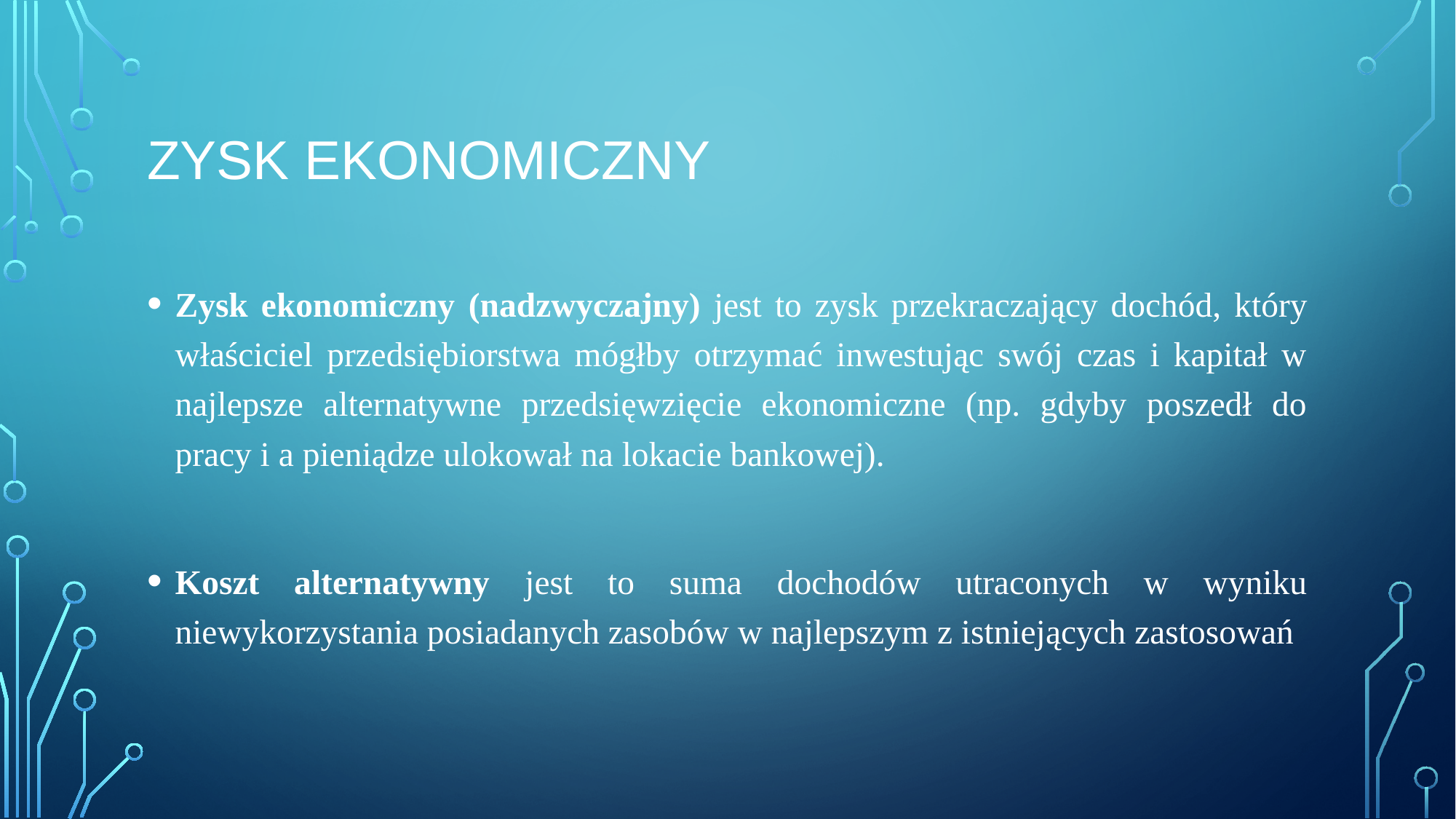

# ZYSK EKONOMICZNY
Zysk ekonomiczny (nadzwyczajny) jest to zysk przekraczający dochód, który właściciel przedsiębiorstwa mógłby otrzymać inwestując swój czas i kapitał w najlepsze alternatywne przedsięwzięcie ekonomiczne (np. gdyby poszedł do pracy i a pieniądze ulokował na lokacie bankowej).

Koszt alternatywny jest to suma dochodów utraconych w wyniku niewykorzystania posiadanych zasobów w najlepszym z istniejących zastosowań